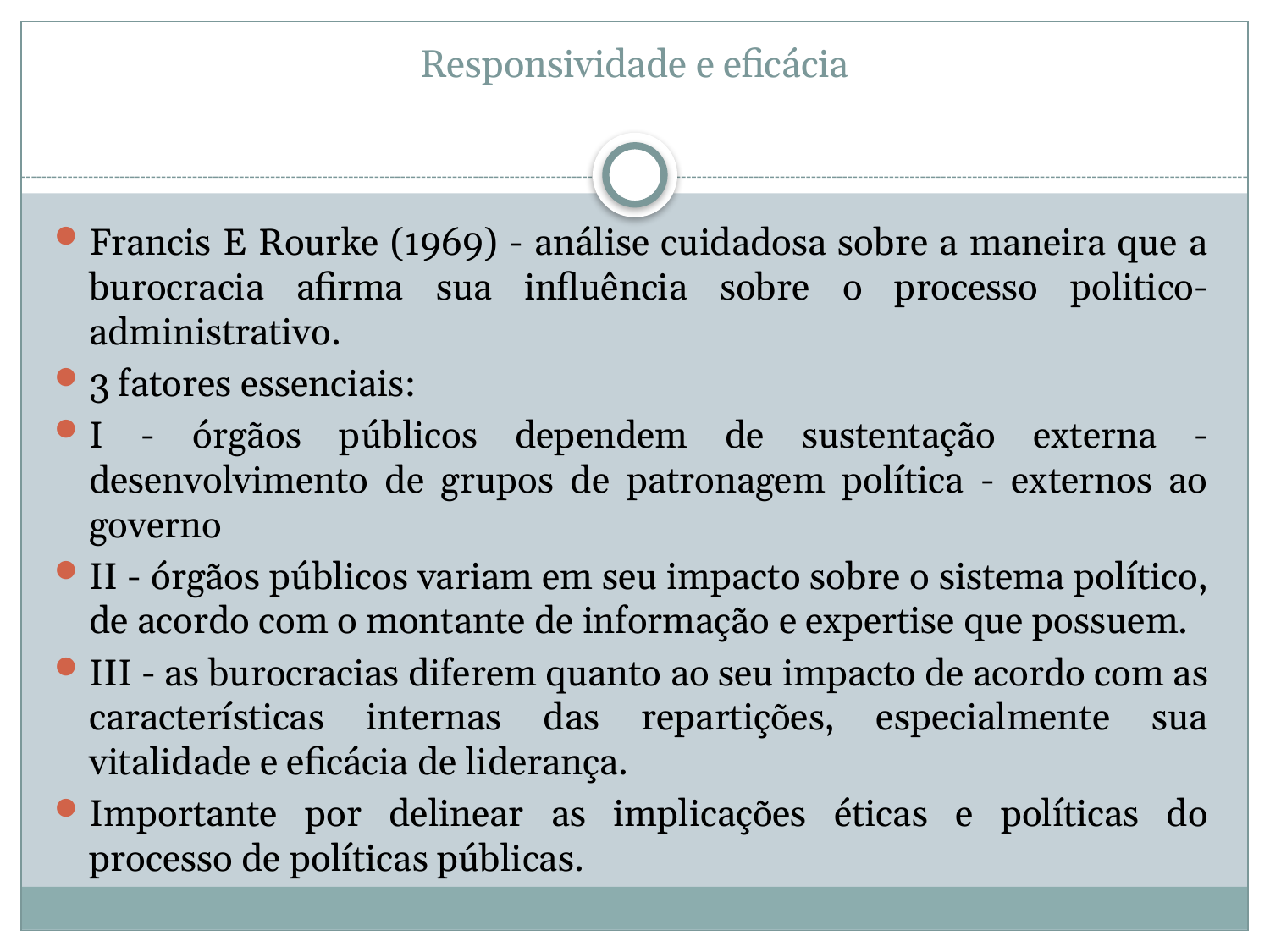

# Responsividade e eficácia
Francis E Rourke (1969) - análise cuidadosa sobre a maneira que a burocracia afirma sua influência sobre o processo politico-administrativo.
3 fatores essenciais:
I - órgãos públicos dependem de sustentação externa - desenvolvimento de grupos de patronagem política - externos ao governo
II - órgãos públicos variam em seu impacto sobre o sistema político, de acordo com o montante de informação e expertise que possuem.
III - as burocracias diferem quanto ao seu impacto de acordo com as características internas das repartições, especialmente sua vitalidade e eficácia de liderança.
Importante por delinear as implicações éticas e políticas do processo de políticas públicas.